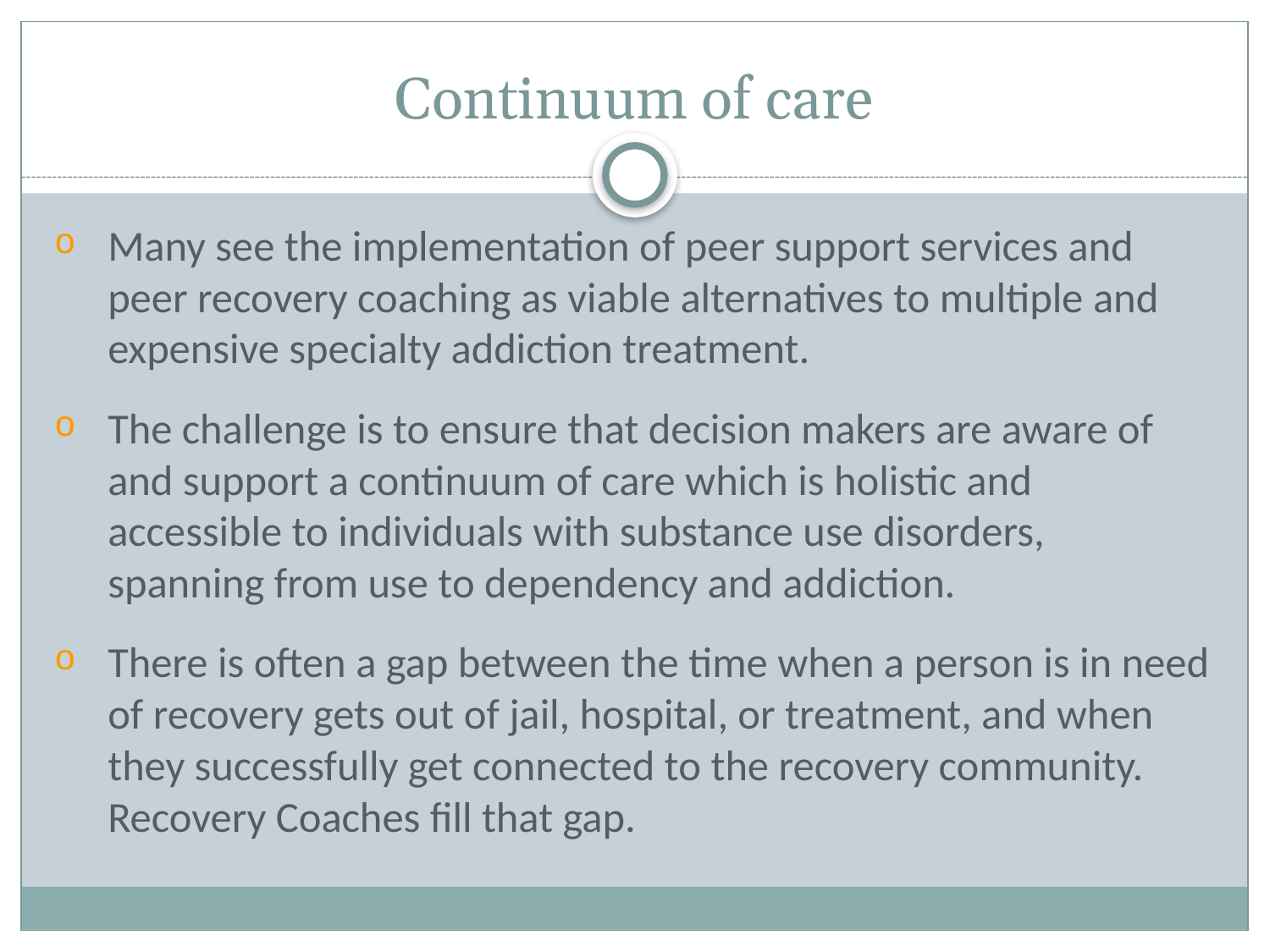

# Continuum of care
Many see the implementation of peer support services and peer recovery coaching as viable alternatives to multiple and expensive specialty addiction treatment.
The challenge is to ensure that decision makers are aware of and support a continuum of care which is holistic and accessible to individuals with substance use disorders, spanning from use to dependency and addiction.
There is often a gap between the time when a person is in need of recovery gets out of jail, hospital, or treatment, and when they successfully get connected to the recovery community. Recovery Coaches fill that gap.